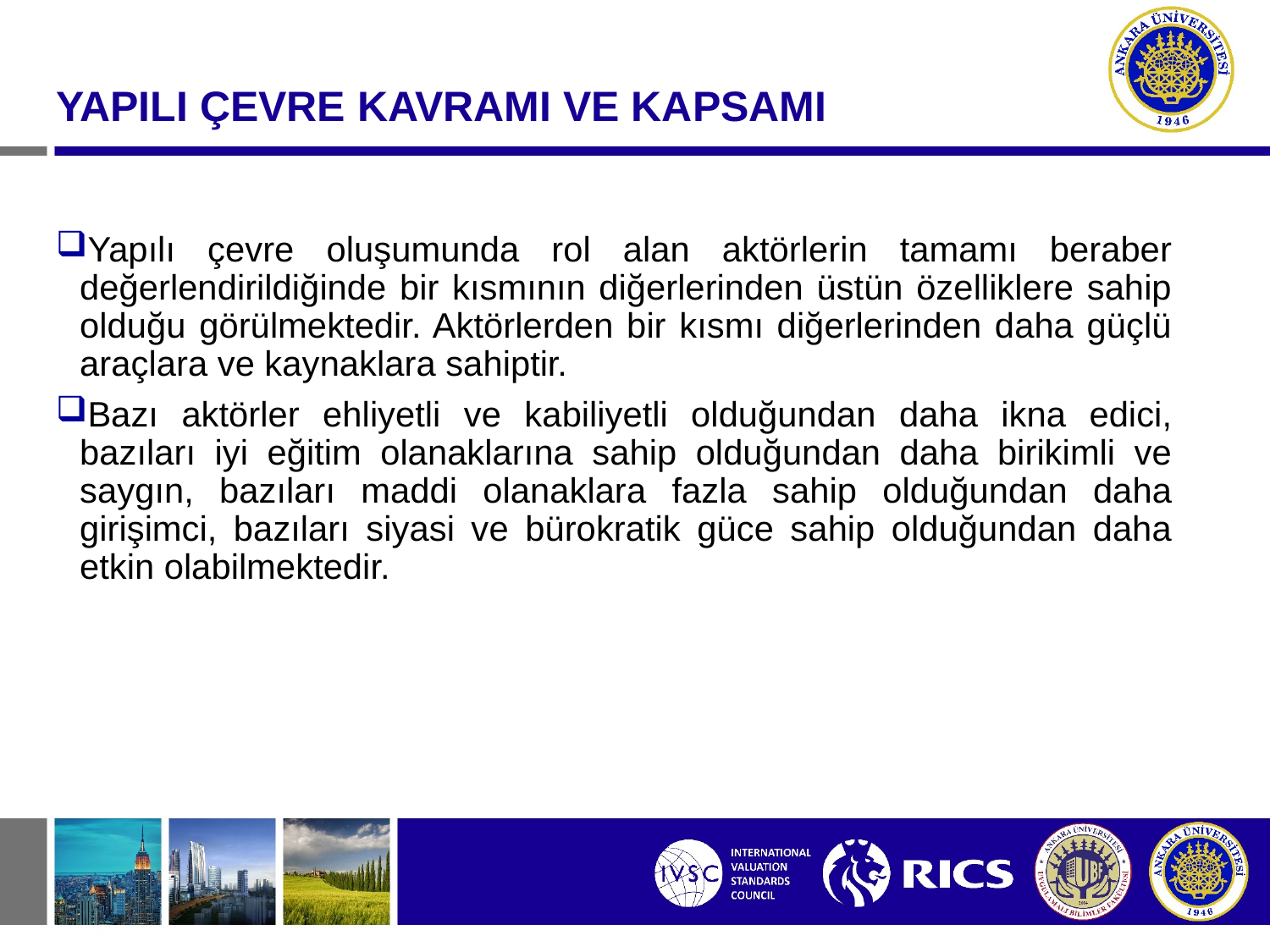

#
YAPILI ÇEVRE KAVRAMI VE KAPSAMI

Yapılı çevre oluşumunda rol alan aktörlerin tamamı beraber değerlendirildiğinde bir kısmının diğerlerinden üstün özelliklere sahip olduğu görülmektedir. Aktörlerden bir kısmı diğerlerinden daha güçlü araçlara ve kaynaklara sahiptir.
Bazı aktörler ehliyetli ve kabiliyetli olduğundan daha ikna edici, bazıları iyi eğitim olanaklarına sahip olduğundan daha birikimli ve saygın, bazıları maddi olanaklara fazla sahip olduğundan daha girişimci, bazıları siyasi ve bürokratik güce sahip olduğundan daha etkin olabilmektedir.